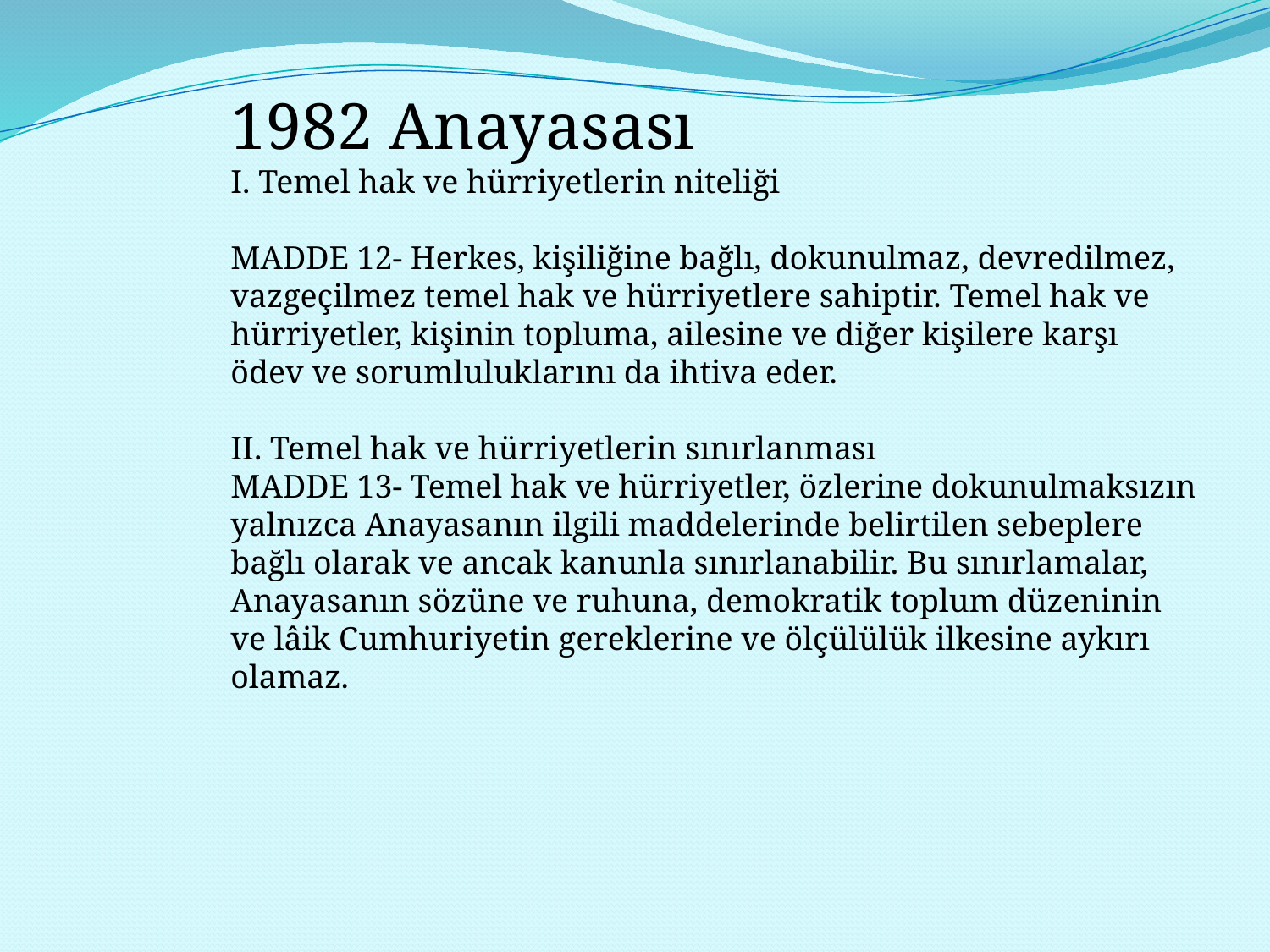

1982 Anayasası
I. Temel hak ve hürriyetlerin niteliği

MADDE 12- Herkes, kişiliğine bağlı, dokunulmaz, devredilmez, vazgeçilmez temel hak ve hürriyetlere sahiptir. Temel hak ve hürriyetler, kişinin topluma, ailesine ve diğer kişilere karşı ödev ve sorumluluklarını da ihtiva eder.

II. Temel hak ve hürriyetlerin sınırlanması
MADDE 13- Temel hak ve hürriyetler, özlerine dokunulmaksızın yalnızca Anayasanın ilgili maddelerinde belirtilen sebeplere bağlı olarak ve ancak kanunla sınırlanabilir. Bu sınırlamalar, Anayasanın sözüne ve ruhuna, demokratik toplum düzeninin ve lâik Cumhuriyetin gereklerine ve ölçülülük ilkesine aykırı olamaz.